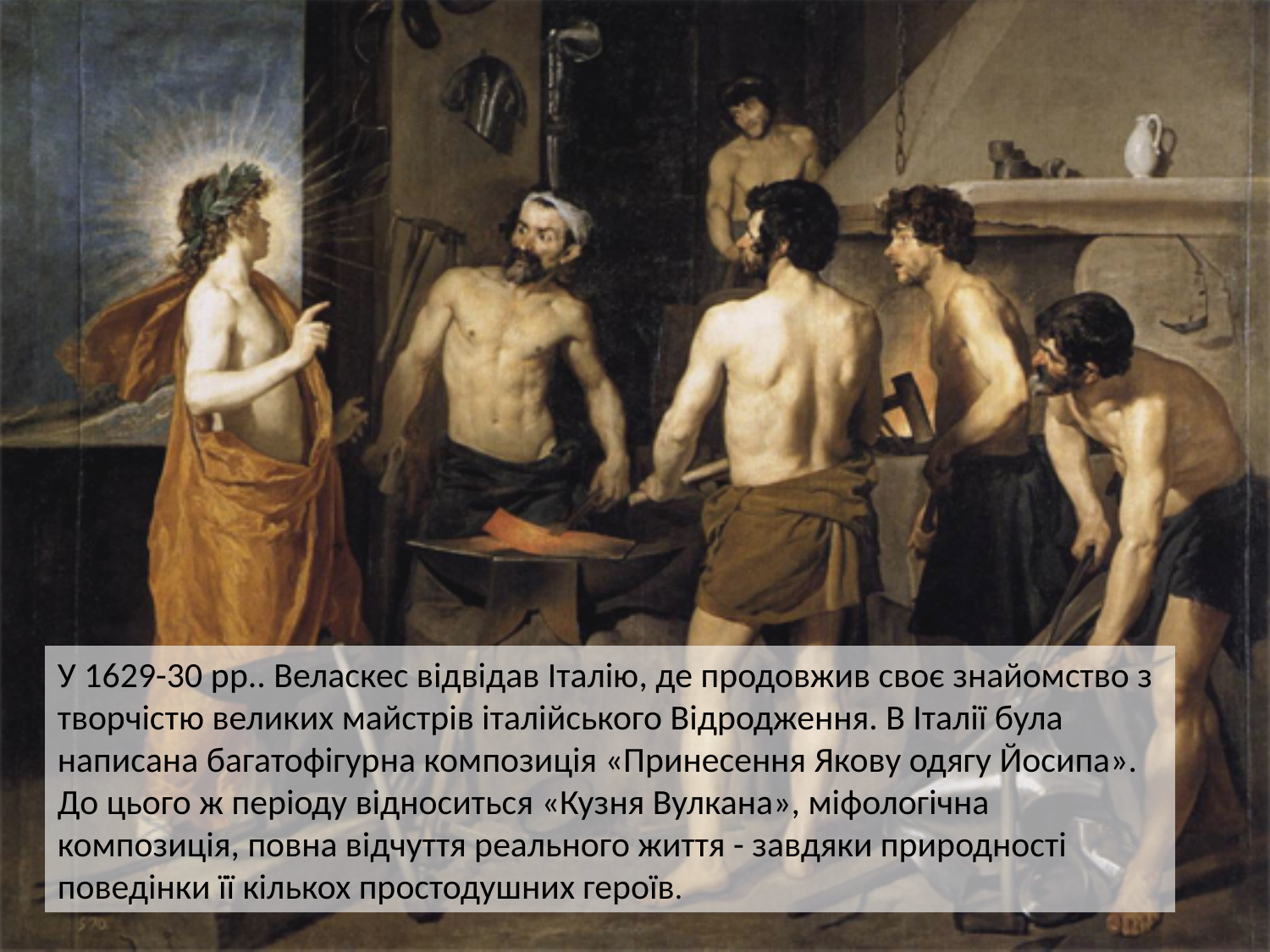

У 1629-30 рр.. Веласкес відвідав Італію, де продовжив своє знайомство з творчістю великих майстрів італійського Відродження. В Італії була написана багатофігурна композиція «Принесення Якову одягу Йосипа». До цього ж періоду відноситься «Кузня Вулкана», міфологічна композиція, повна відчуття реального життя - завдяки природності поведінки її кількох простодушних героїв.